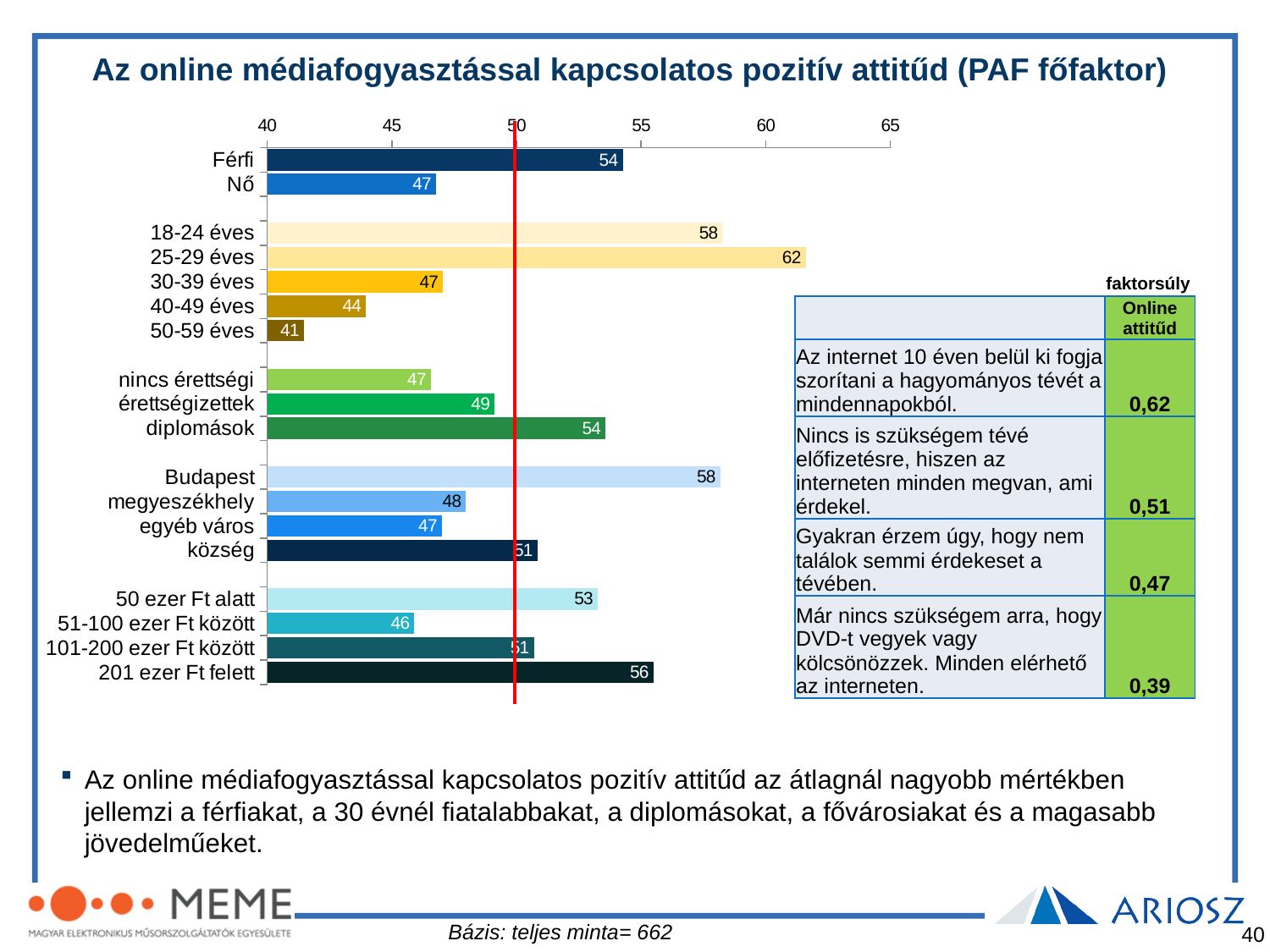

Az online médiafogyasztással kapcsolatos pozitív attitűd (PAF főfaktor)

### Chart

| Category | Sorozat 1 |
|---|---|
| Férfi | 54.26526235510861 |
| Nő | 46.77646318603183 |
|   | None |
| 18-24 éves | 58.273922635884645 |
| 25-29 éves | 61.605553154487495 |
| 30-39 éves | 47.060440097428895 |
| 40-49 éves | 43.967929827565115 |
| 50-59 éves | 41.47728999944438 |
|   | None |
| nincs érettségi | 46.57057806395469 |
| érettségizettek | 49.120278900275665 |
| diplomások | 53.57816427740745 |
|   | None |
| Budapest | 58.17948276932631 |
| megyeszékhely | 47.97808372235787 |
| egyéb város | 47.00590807287965 |
| község | 50.843051322232895 |
|   | None |
| 50 ezer Ft alatt | 53.26280504861481 |
| 51-100 ezer Ft között | 45.903280326203586 |
| 101-200 ezer Ft között | 50.70609197151334 |
| 201 ezer Ft felett | 55.500615474312205 |
faktorsúly
|  | Online attitűd |
| --- | --- |
| Az internet 10 éven belül ki fogja szorítani a hagyományos tévét a mindennapokból. | 0,62 |
| Nincs is szükségem tévé előfizetésre, hiszen az interneten minden megvan, ami érdekel. | 0,51 |
| Gyakran érzem úgy, hogy nem találok semmi érdekeset a tévében. | 0,47 |
| Már nincs szükségem arra, hogy DVD-t vegyek vagy kölcsönözzek. Minden elérhető az interneten. | 0,39 |
Az online médiafogyasztással kapcsolatos pozitív attitűd az átlagnál nagyobb mértékben jellemzi a férfiakat, a 30 évnél fiatalabbakat, a diplomásokat, a fővárosiakat és a magasabb jövedelműeket.
Bázis: teljes minta= 662